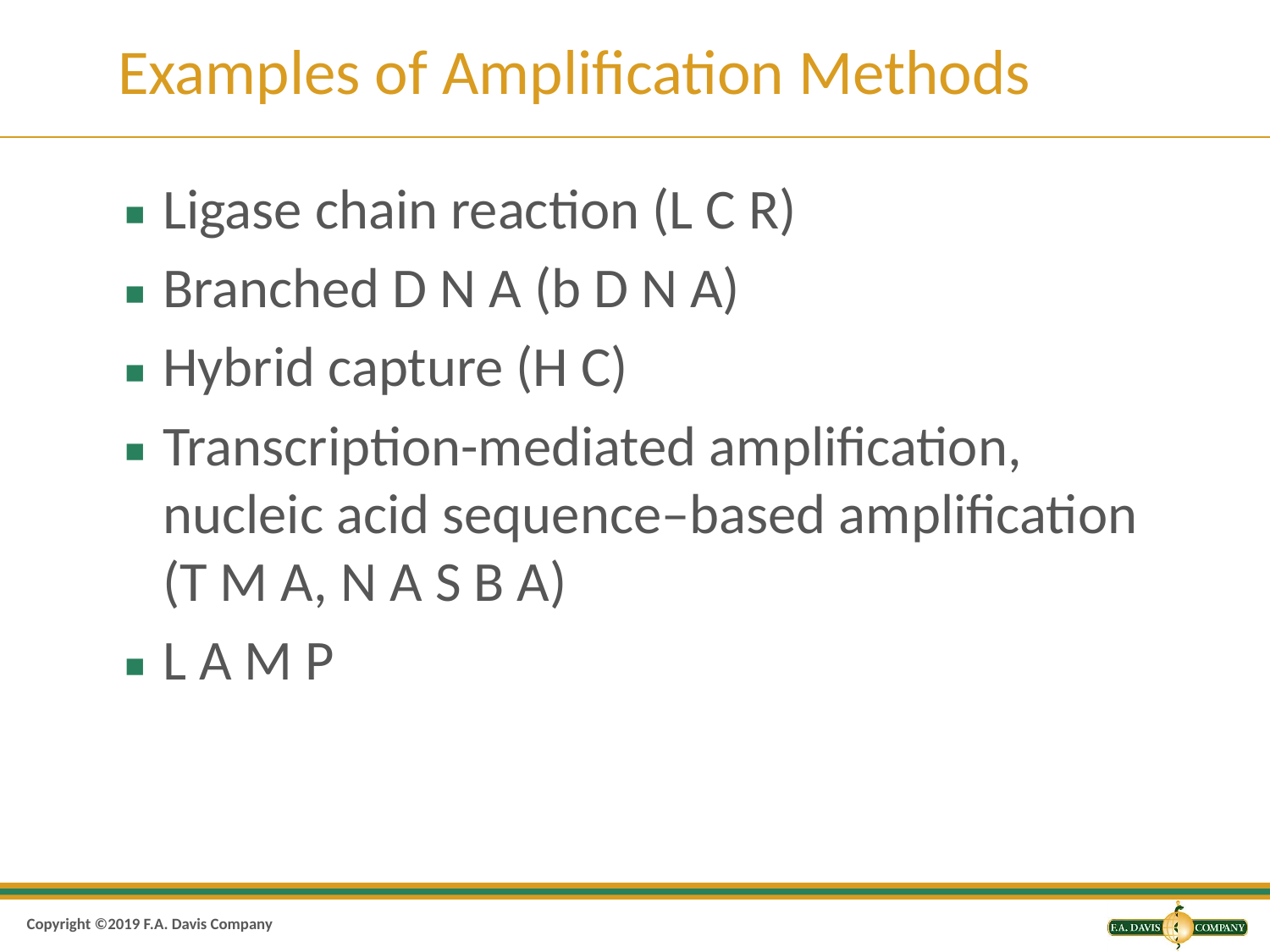

# Examples of Amplification Methods
Ligase chain reaction (L C R)
Branched D N A (b D N A)
Hybrid capture (H C)
Transcription-mediated amplification, nucleic acid sequence–based amplification (T M A, N A S B A)
L A M P